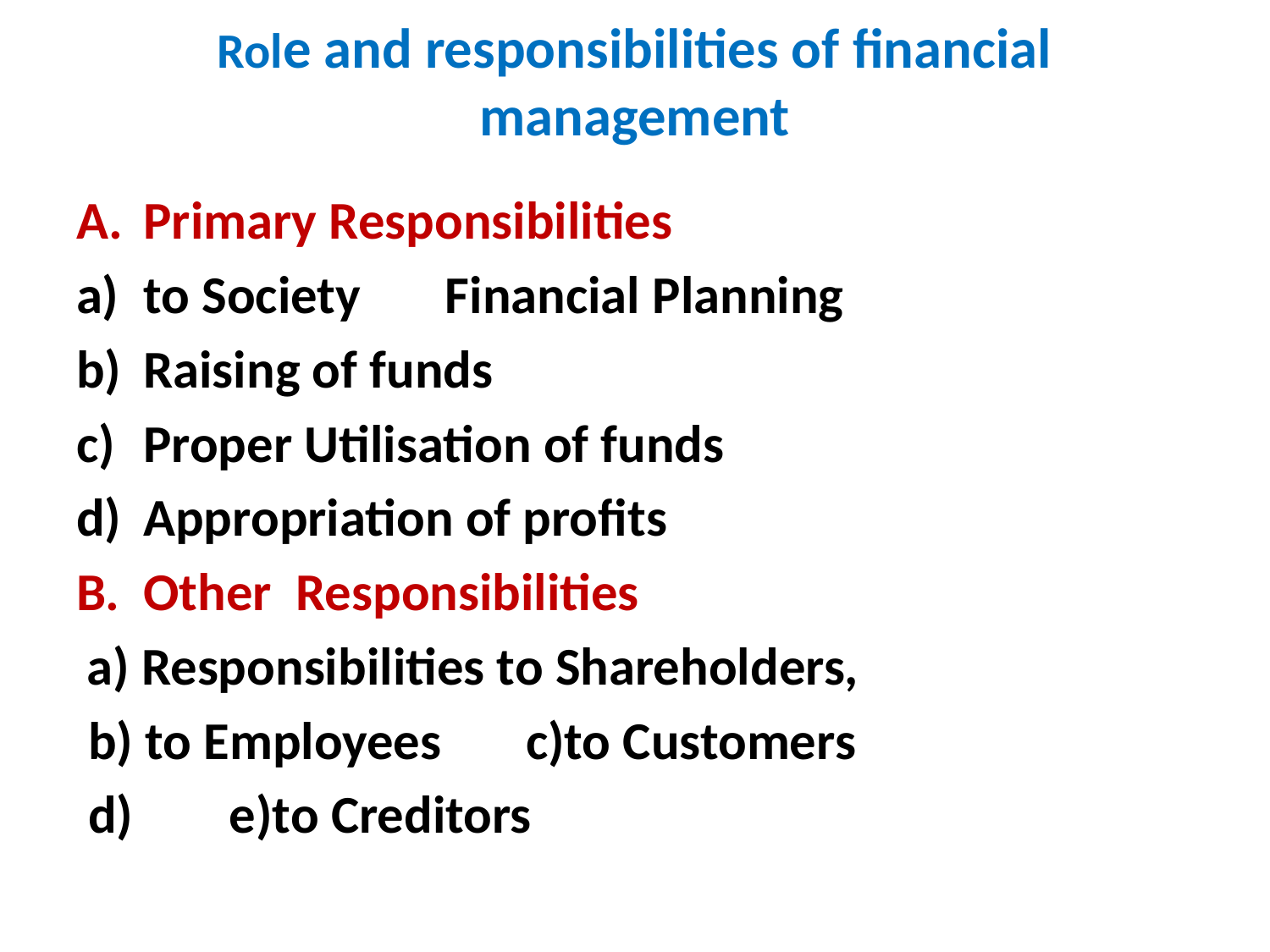

# Role and responsibilities of financial management
Primary Responsibilities
to Society       Financial Planning
Raising of funds
Proper Utilisation of funds
Appropriation of profits
Other  Responsibilities
 a) Responsibilities to Shareholders,
 b) to Employees       c)to Customers
 d)        e)to Creditors